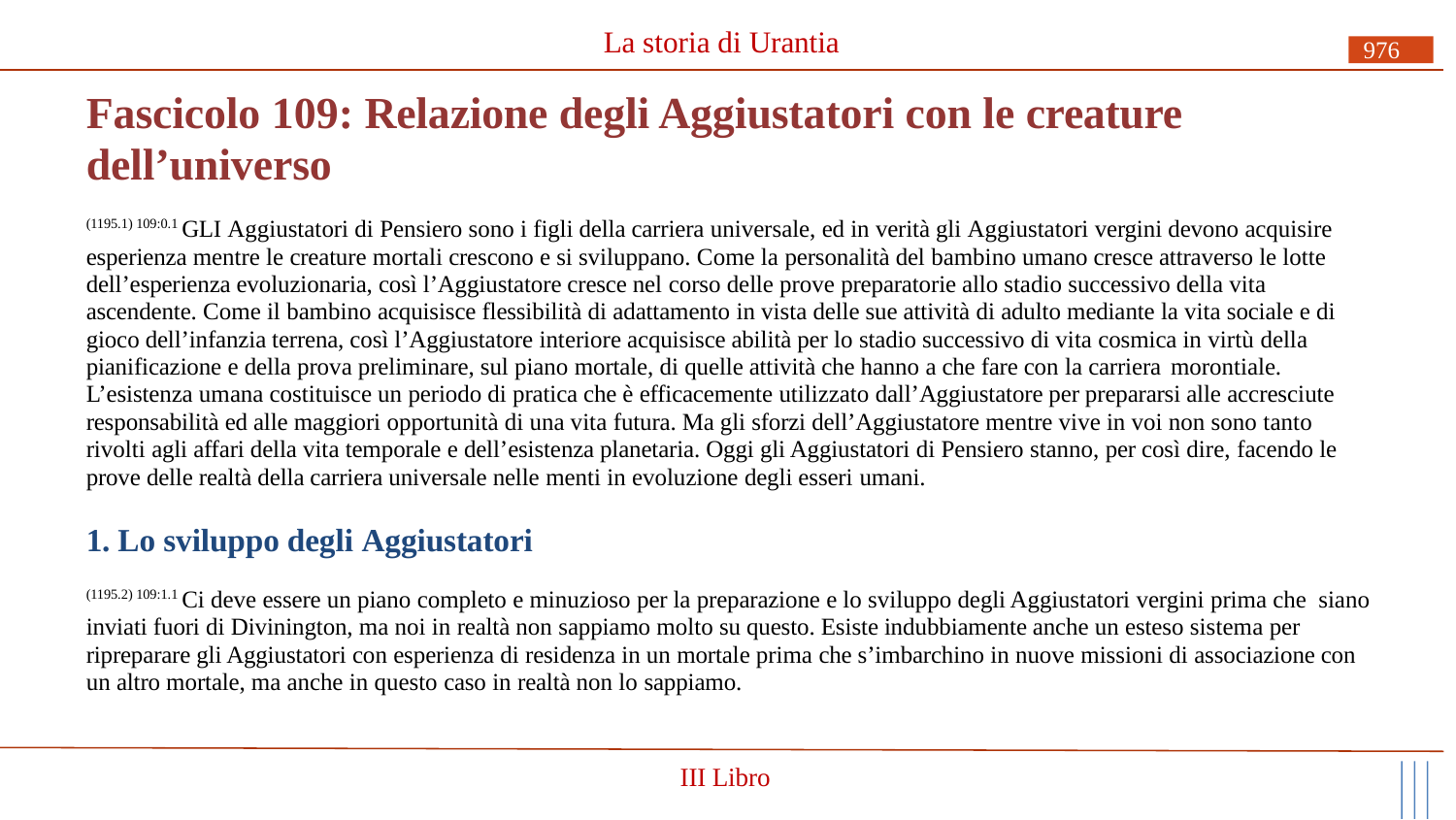

La storia di Urantia
976

# Fascicolo 109: Relazione degli Aggiustatori con le creature  dell’universo
(1195.1) 109:0.1 GLI Aggiustatori di Pensiero sono i figli della carriera universale, ed in verità gli Aggiustatori vergini devono acquisire  esperienza mentre le creature mortali crescono e si sviluppano. Come la personalità del bambino umano cresce attraverso le lotte  dell’esperienza evoluzionaria, così l’Aggiustatore cresce nel corso delle prove preparatorie allo stadio successivo della vita  ascendente. Come il bambino acquisisce flessibilità di adattamento in vista delle sue attività di adulto mediante la vita sociale e di  gioco dell’infanzia terrena, così l’Aggiustatore interiore acquisisce abilità per lo stadio successivo di vita cosmica in virtù della  pianificazione e della prova preliminare, sul piano mortale, di quelle attività che hanno a che fare con la carriera morontiale.
L’esistenza umana costituisce un periodo di pratica che è efficacemente utilizzato dall’Aggiustatore per prepararsi alle accresciute  responsabilità ed alle maggiori opportunità di una vita futura. Ma gli sforzi dell’Aggiustatore mentre vive in voi non sono tanto  rivolti agli affari della vita temporale e dell’esistenza planetaria. Oggi gli Aggiustatori di Pensiero stanno, per così dire, facendo le  prove delle realtà della carriera universale nelle menti in evoluzione degli esseri umani.

1. Lo sviluppo degli Aggiustatori
(1195.2) 109:1.1 Ci deve essere un piano completo e minuzioso per la preparazione e lo sviluppo degli Aggiustatori vergini prima che  siano inviati fuori di Divinington, ma noi in realtà non sappiamo molto su questo. Esiste indubbiamente anche un esteso sistema per  ripreparare gli Aggiustatori con esperienza di residenza in un mortale prima che s’imbarchino in nuove missioni di associazione con  un altro mortale, ma anche in questo caso in realtà non lo sappiamo.

III Libro